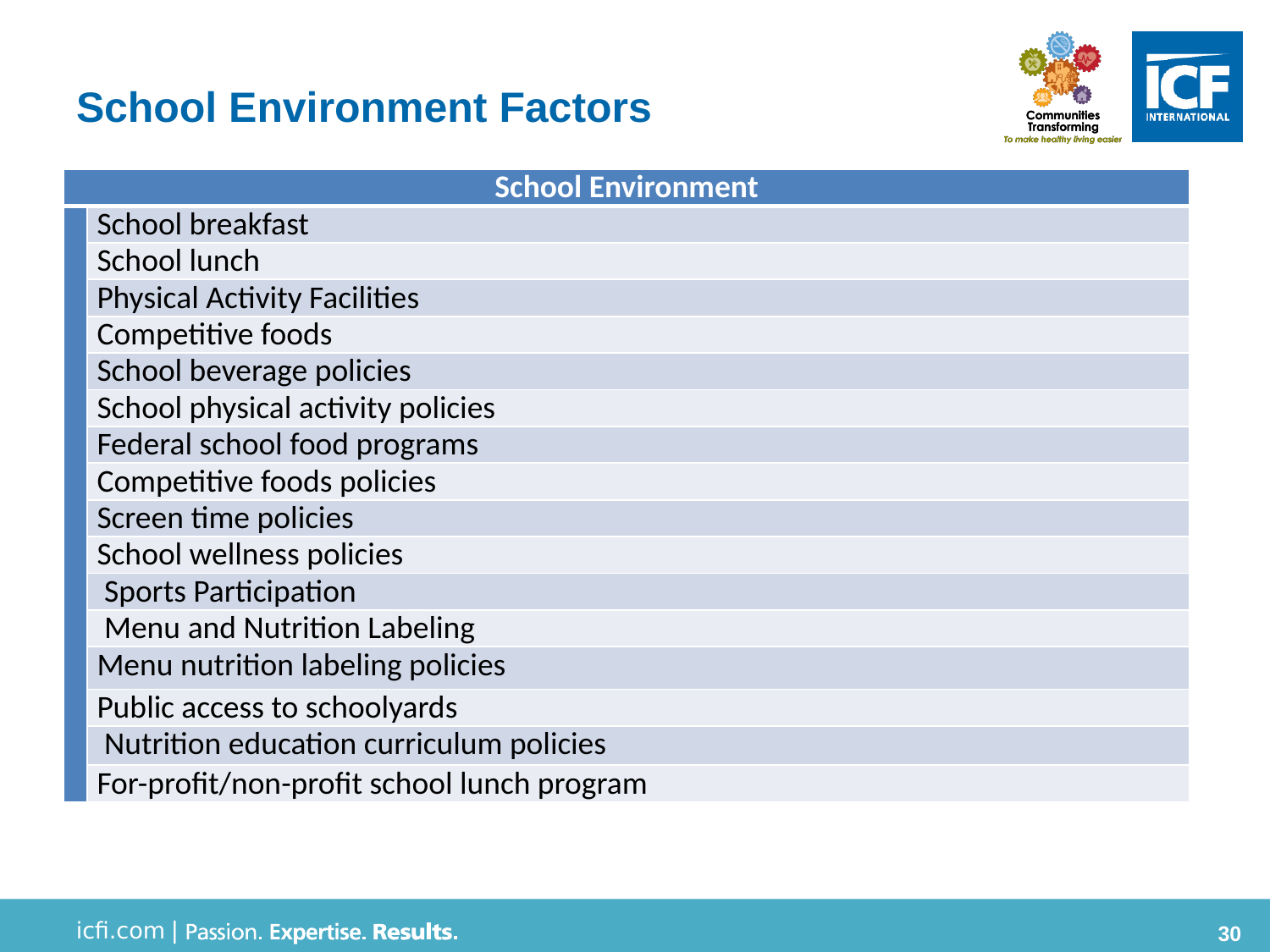

# School Environment Factors
| School Environment |  |
| --- | --- |
|  | School breakfast |
|  | School lunch |
|  | Physical Activity Facilities |
|  | Competitive foods |
|  | School beverage policies |
|  | School physical activity policies |
|  | Federal school food programs |
|  | Competitive foods policies |
|  | Screen time policies |
|  | School wellness policies |
|  | Sports Participation |
|  | Menu and Nutrition Labeling |
|  | Menu nutrition labeling policies |
|  | Public access to schoolyards |
|  | Nutrition education curriculum policies |
|  | For-profit/non-profit school lunch program |